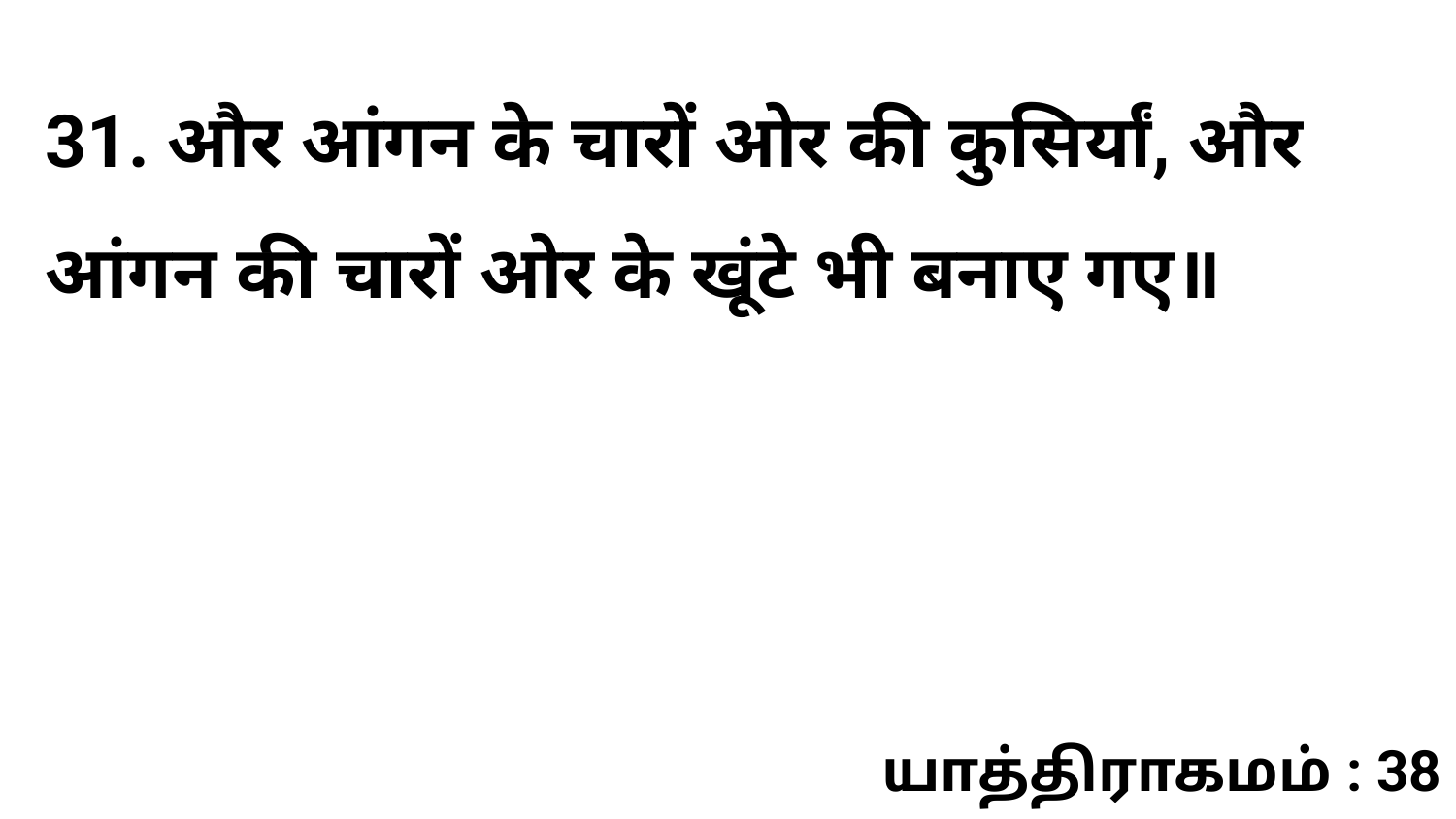

31. और आंगन के चारों ओर की कुसिर्यां, और आंगन की चारों ओर के खूंटे भी बनाए गए॥
யாத்திராகமம் : 38